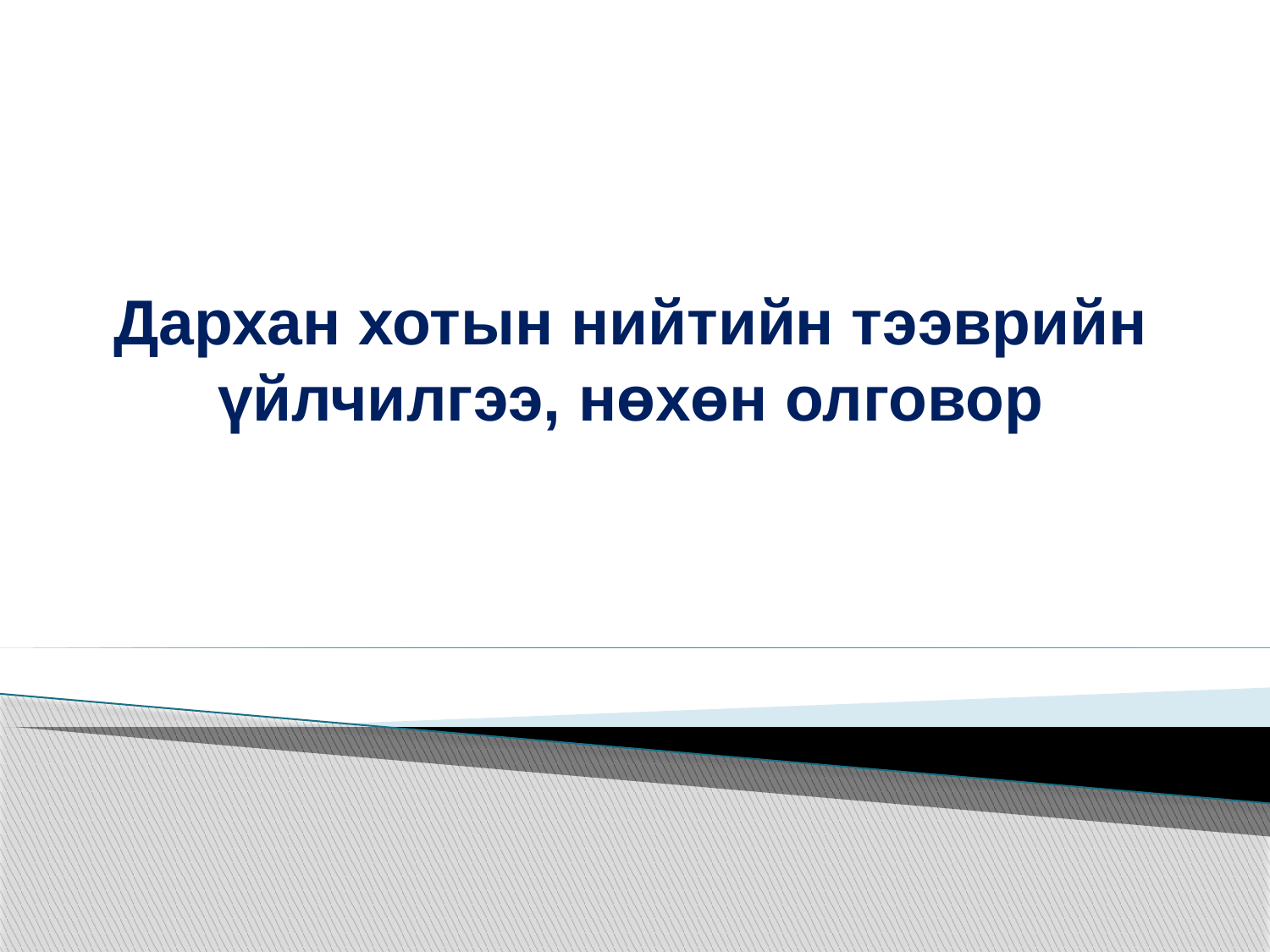

Дархан хотын нийтийн тээврийн үйлчилгээ, нөхөн олговор
#